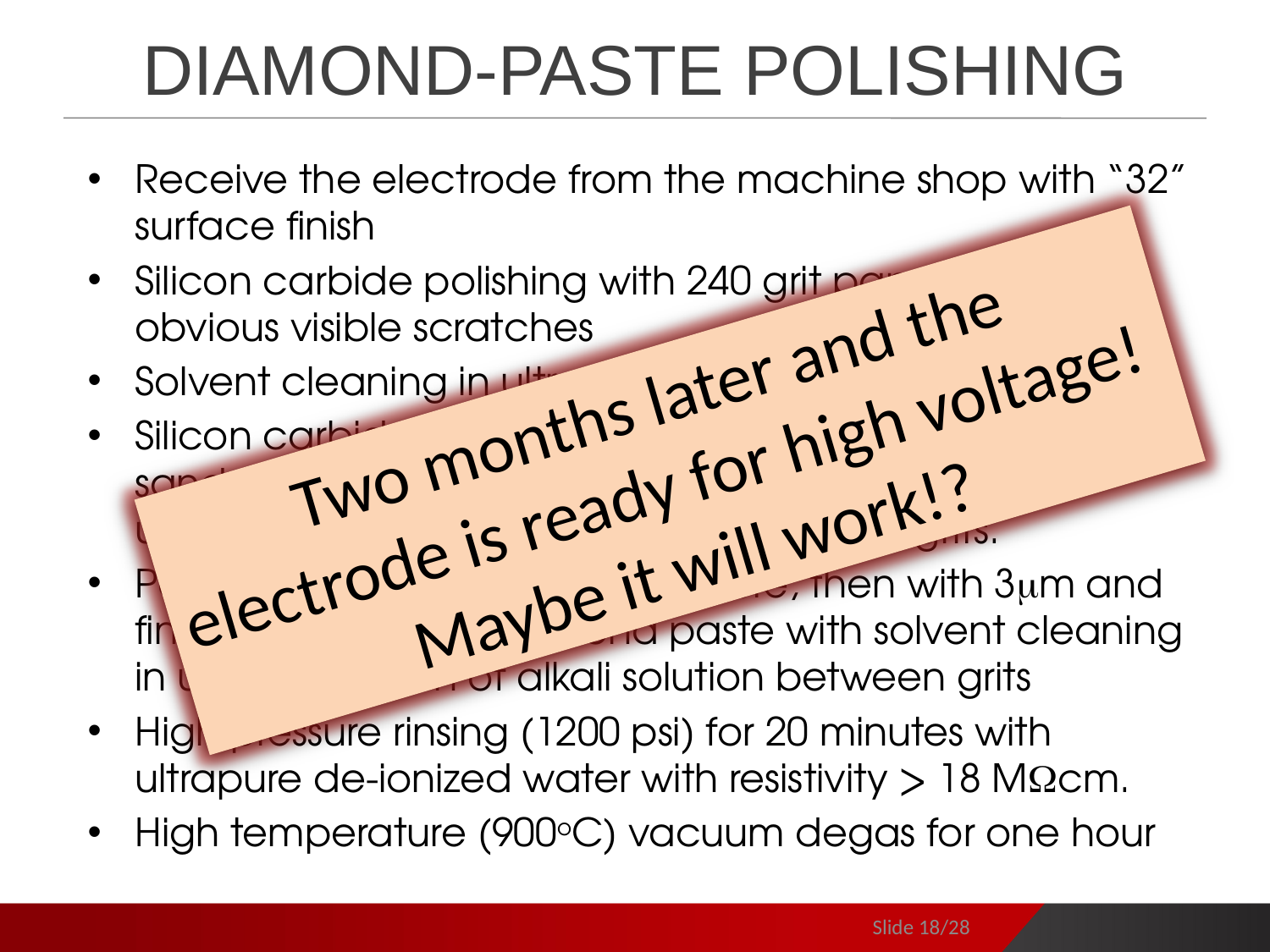

# Diamond-Paste Polishing
Receive the electrode from the machine shop with “32” surface finish
Silicon carbide polishing with 240 grit paper to remove obvious visible scratches
Solvent cleaning in ultrasonic bath of alkali solution
Silicon carbide polishing with 300 and progressively finer sand paper up to 600 grit with solvent cleaning in ultrasonic bath of alkali solution between grits.
Polish with 6μm grit diamond paste, then with 3μm and finish with 1μm grit diamond paste with solvent cleaning in ultrasonic bath of alkali solution between grits
High pressure rinsing (1200 psi) for 20 minutes with ultrapure de-ionized water with resistivity > 18 MΩcm.
High temperature (900oC) vacuum degas for one hour
Two months later and the electrode is ready for high voltage!
Maybe it will work!?
Slide 18/28